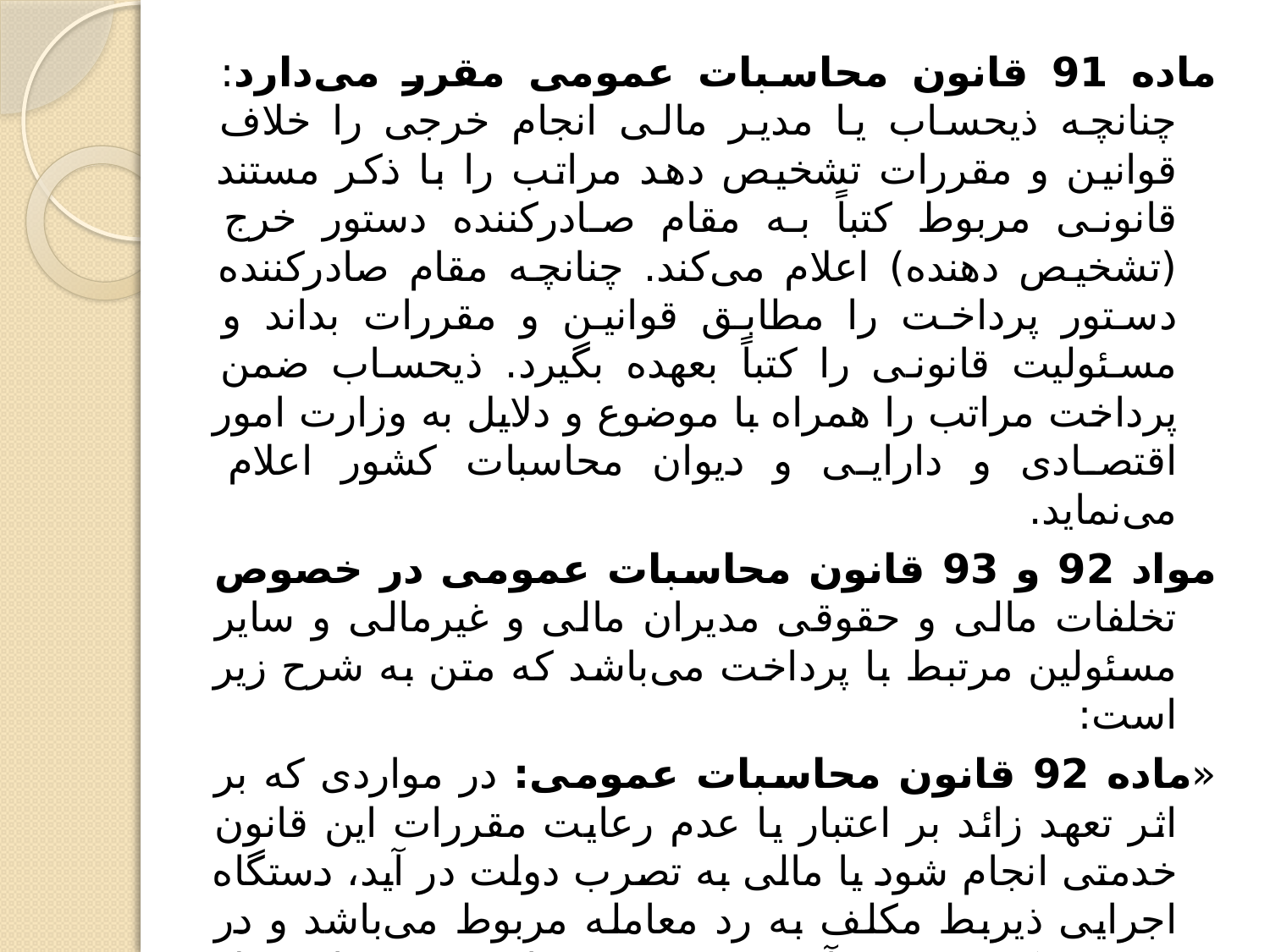

ماده 91 قانون محاسبات عمومی مقرر می‌دارد: چنانچه ذیحساب یا مدیر مالی انجام خرجی را خلاف قوانین و مقررات تشخیص دهد مراتب را با ذکر مستند قانونی مربوط کتباً به مقام صادرکننده دستور خرج (تشخیص دهنده) اعلام می‌کند. چنانچه مقام صادرکننده دستور پرداخت را مطابق قوانین و مقررات بداند و مسئولیت قانونی را کتباً بعهده بگیرد. ذیحساب ضمن پرداخت مراتب را همراه با موضوع و دلایل به وزارت امور اقتصادی و دارایی و دیوان محاسبات کشور اعلام می‌‌نماید.
مواد 92 و 93 قانون محاسبات عمومی در خصوص تخلفات مالی و حقوقی مدیران مالی و غیرمالی و سایر مسئولین مرتبط با پرداخت می‌باشد که متن به شرح زیر است:
«ماده 92 قانون محاسبات عمومی: در مواردی که بر اثر تعهد زائد بر اعتبار یا عدم رعایت مقررات این قانون خدمتی انجام شود یا مالی به تصرب دولت در آید، دستگاه اجرایی ذیربط مکلف به رد معامله مربوط می‌باشد و در صورتی که در عین آن میسر نبود و یا فروشنده از قبول امتناع داشته باشد و همچنین در مورد خدمات انجام شده